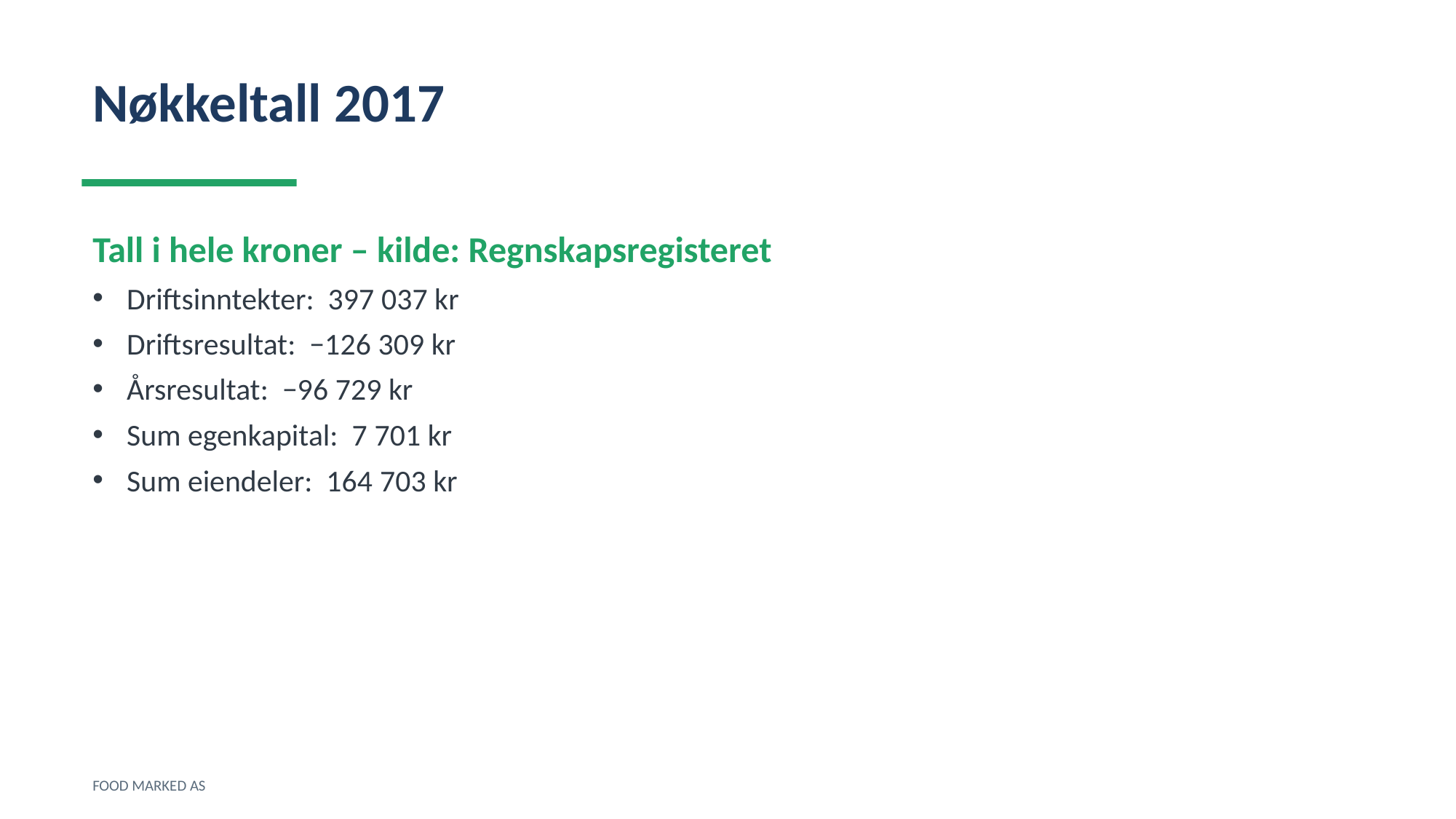

Nøkkeltall 2017

Tall i hele kroner – kilde: Regnskapsregisteret
Driftsinntekter:  397 037 kr
Driftsresultat:  −126 309 kr
Årsresultat:  −96 729 kr
Sum egenkapital:  7 701 kr
Sum eiendeler:  164 703 kr
FOOD MARKED AS